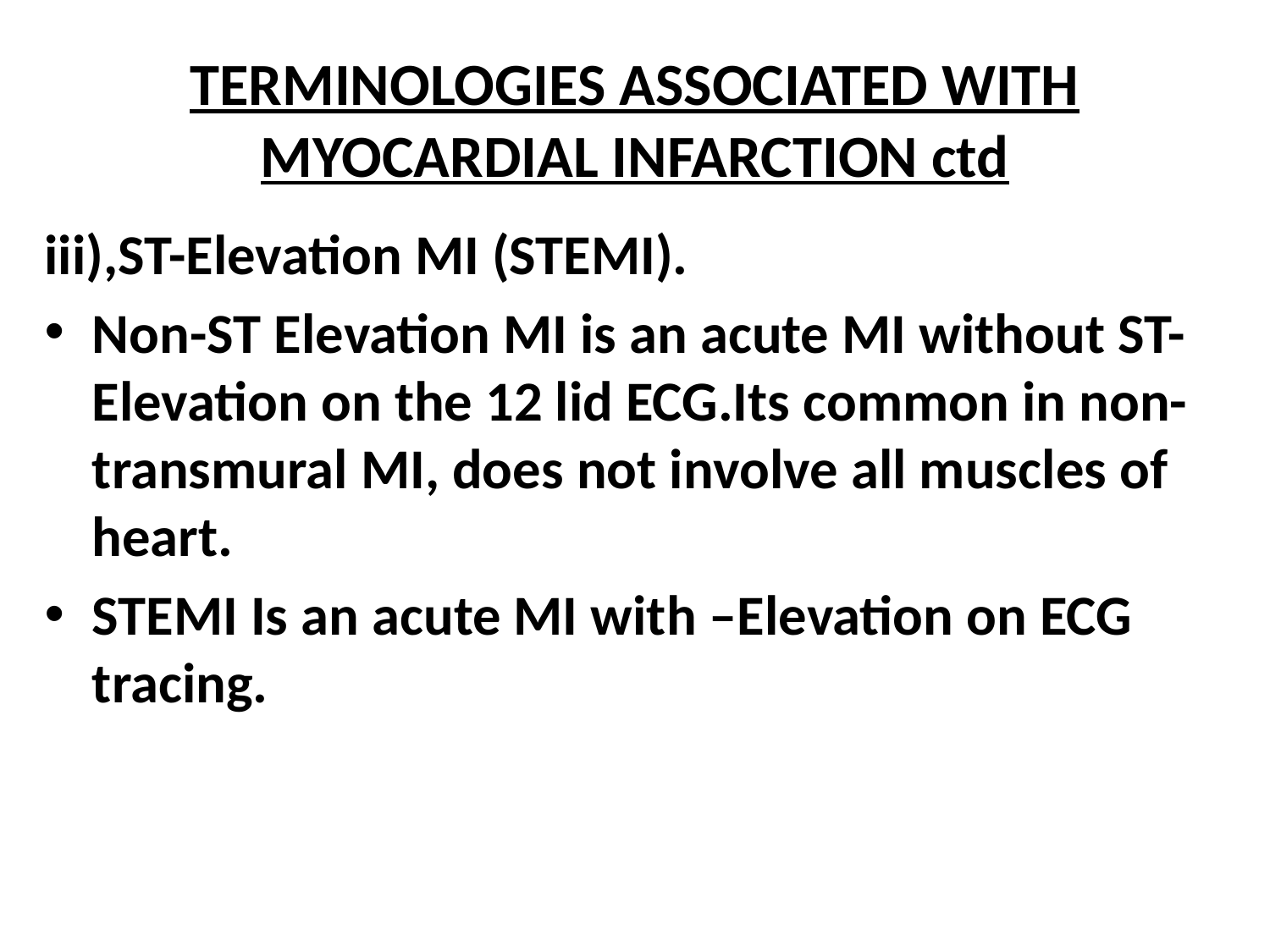

# TERMINOLOGIES ASSOCIATED WITH MYOCARDIAL INFARCTION ctd
iii),ST-Elevation MI (STEMI).
Non-ST Elevation MI is an acute MI without ST-Elevation on the 12 lid ECG.Its common in non-transmural MI, does not involve all muscles of heart.
STEMI Is an acute MI with –Elevation on ECG tracing.